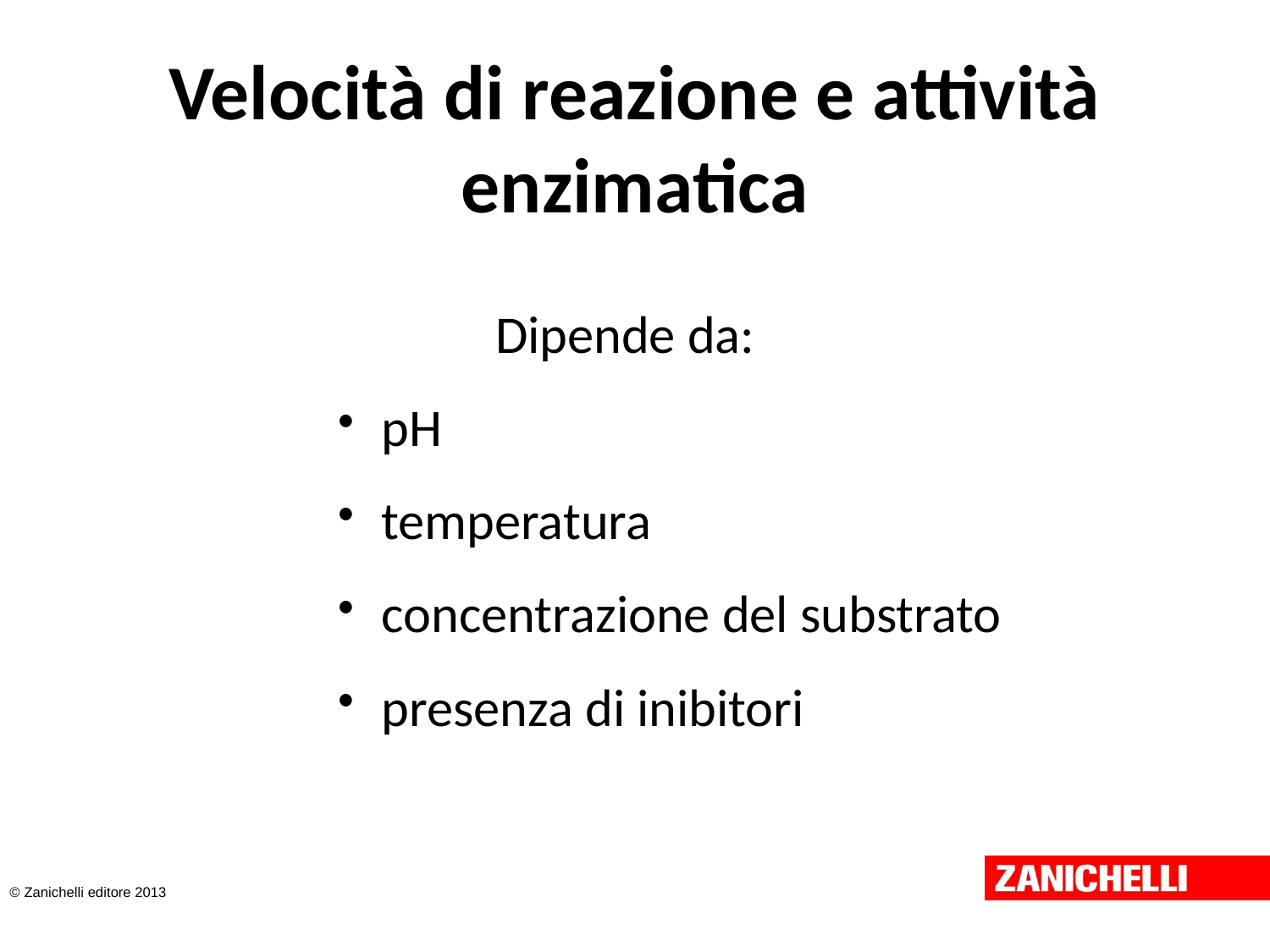

# Velocità di reazione e attività enzimatica
Dipende da:
 pH
 temperatura
 concentrazione del substrato
 presenza di inibitori